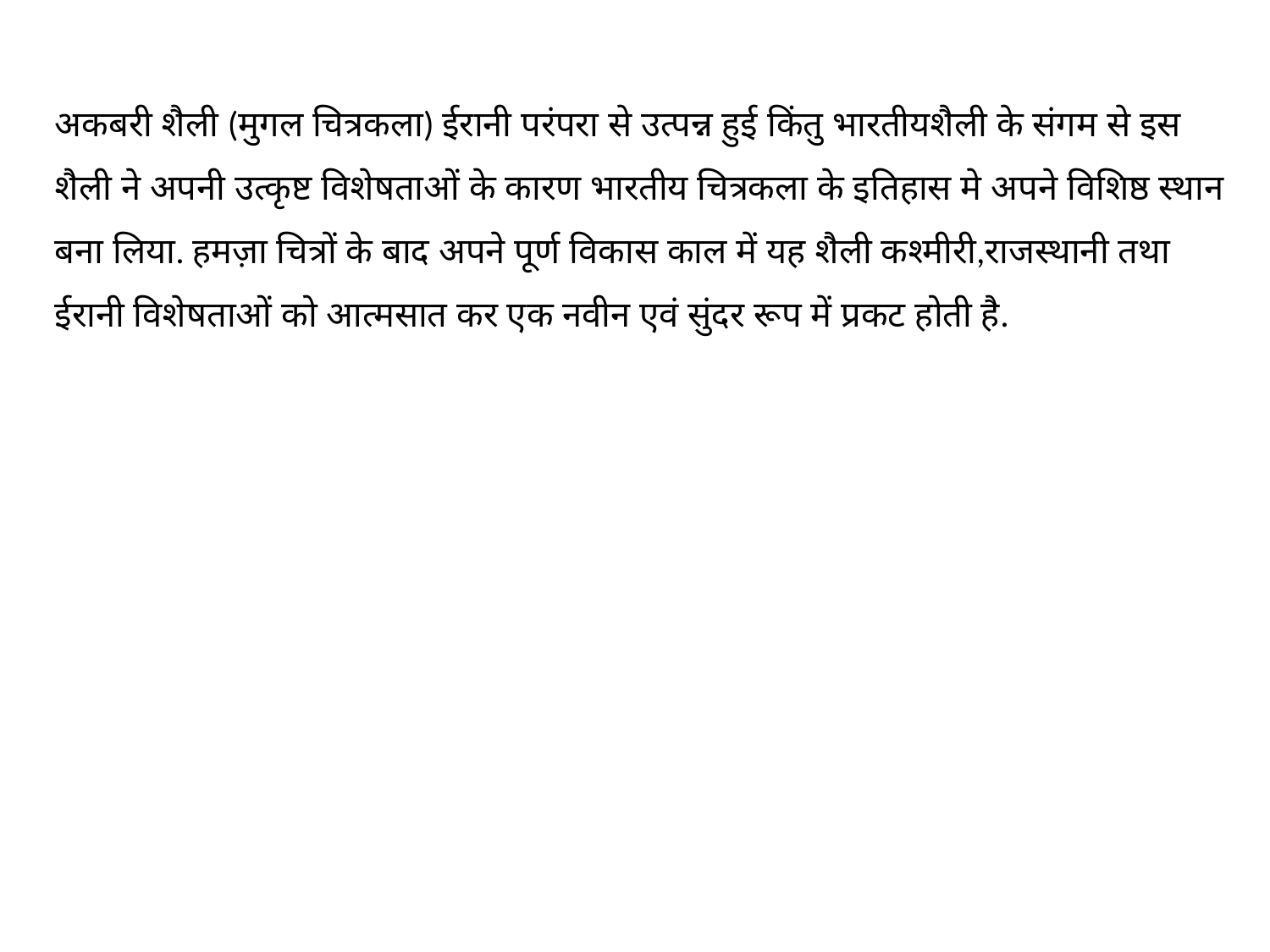

अकबरी शैली (मुगल चित्रकला) ईरानी परंपरा से उत्पन्न हुई किंतु भारतीयशैली के संगम से इस शैली ने अपनी उत्कृष्ट विशेषताओं के कारण भारतीय चित्रकला के इतिहास मे अपने विशिष्ठ स्थान बना लिया. हमज़ा चित्रों के बाद अपने पूर्ण विकास काल में यह शैली कश्मीरी,राजस्थानी तथा ईरानी विशेषताओं को आत्मसात कर एक नवीन एवं सुंदर रूप में प्रकट होती है.